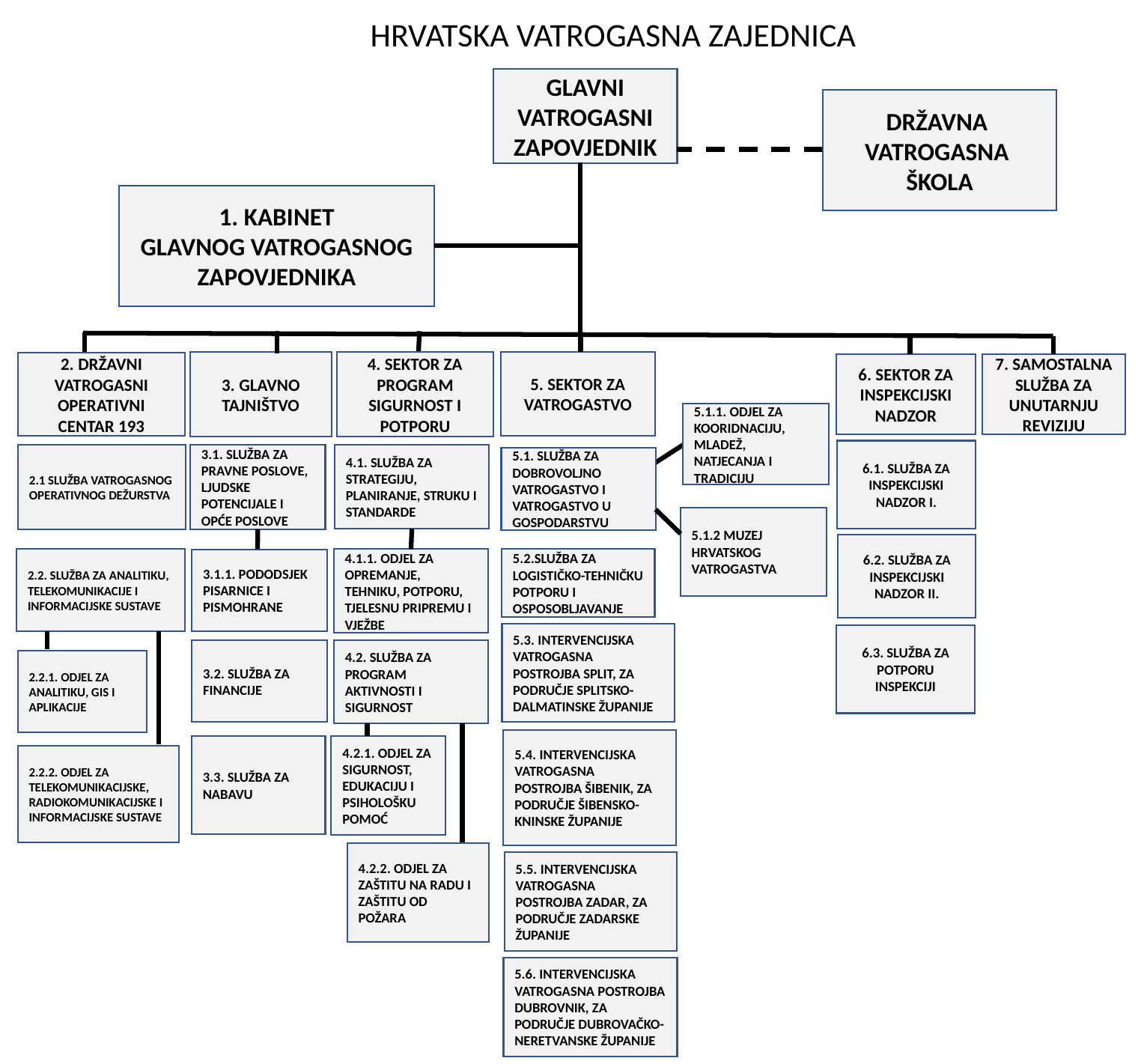

# HRVATSKA VATROGASNA ZAJEDNICA
GLAVNI VATROGASNI ZAPOVJEDNIK
DRŽAVNA
VATROGASNA
ŠKOLA
1. KABINET
GLAVNOG VATROGASNOG ZAPOVJEDNIKA
5. SEKTOR ZA VATROGASTVO
3. GLAVNO TAJNIŠTVO
4. SEKTOR ZA PROGRAM SIGURNOST I POTPORU
2. DRŽAVNI VATROGASNI OPERATIVNI CENTAR 193
7. SAMOSTALNA SLUŽBA ZA UNUTARNJU REVIZIJU
6. SEKTOR ZA INSPEKCIJSKI NADZOR
5.1.1. ODJEL ZA KOORIDNACIJU, MLADEŽ, NATJECANJA I TRADICIJU
6.1. SLUŽBA ZA INSPEKCIJSKI NADZOR I.
3.1. SLUŽBA ZA PRAVNE POSLOVE, LJUDSKE POTENCIJALE I OPĆE POSLOVE
4.1. SLUŽBA ZA STRATEGIJU, PLANIRANJE, STRUKU I STANDARDE
2.1 SLUŽBA VATROGASNOG OPERATIVNOG DEŽURSTVA
5.1. SLUŽBA ZA DOBROVOLJNO VATROGASTVO I VATROGASTVO U GOSPODARSTVU
5.1.2 MUZEJ HRVATSKOG VATROGASTVA
6.2. SLUŽBA ZA INSPEKCIJSKI NADZOR II.
2.2. SLUŽBA ZA ANALITIKU, TELEKOMUNIKACIJE I INFORMACIJSKE SUSTAVE
5.2.SLUŽBA ZA LOGISTIČKO-TEHNIČKU POTPORU I OSPOSOBLJAVANJE
4.1.1. ODJEL ZA OPREMANJE, TEHNIKU, POTPORU, TJELESNU PRIPREMU I VJEŽBE
3.1.1. PODODSJEK PISARNICE I PISMOHRANE
5.3. INTERVENCIJSKA VATROGASNA POSTROJBA SPLIT, ZA PODRUČJE SPLITSKO-DALMATINSKE ŽUPANIJE
6.3. SLUŽBA ZA POTPORU INSPEKCIJI
4.2. SLUŽBA ZA PROGRAM AKTIVNOSTI I SIGURNOST
3.2. SLUŽBA ZA FINANCIJE
2.2.1. ODJEL ZA ANALITIKU, GIS I APLIKACIJE
5.4. INTERVENCIJSKA VATROGASNA POSTROJBA ŠIBENIK, ZA PODRUČJE ŠIBENSKO-KNINSKE ŽUPANIJE
3.3. SLUŽBA ZA NABAVU
4.2.1. ODJEL ZA SIGURNOST, EDUKACIJU I PSIHOLOŠKU POMOĆ
2.2.2. ODJEL ZA TELEKOMUNIKACIJSKE, RADIOKOMUNIKACIJSKE I INFORMACIJSKE SUSTAVE
4.2.2. ODJEL ZA ZAŠTITU NA RADU I ZAŠTITU OD POŽARA
5.5. INTERVENCIJSKA VATROGASNA POSTROJBA ZADAR, ZA PODRUČJE ZADARSKE ŽUPANIJE
5.6. INTERVENCIJSKA VATROGASNA POSTROJBA DUBROVNIK, ZA PODRUČJE DUBROVAČKO-NERETVANSKE ŽUPANIJE